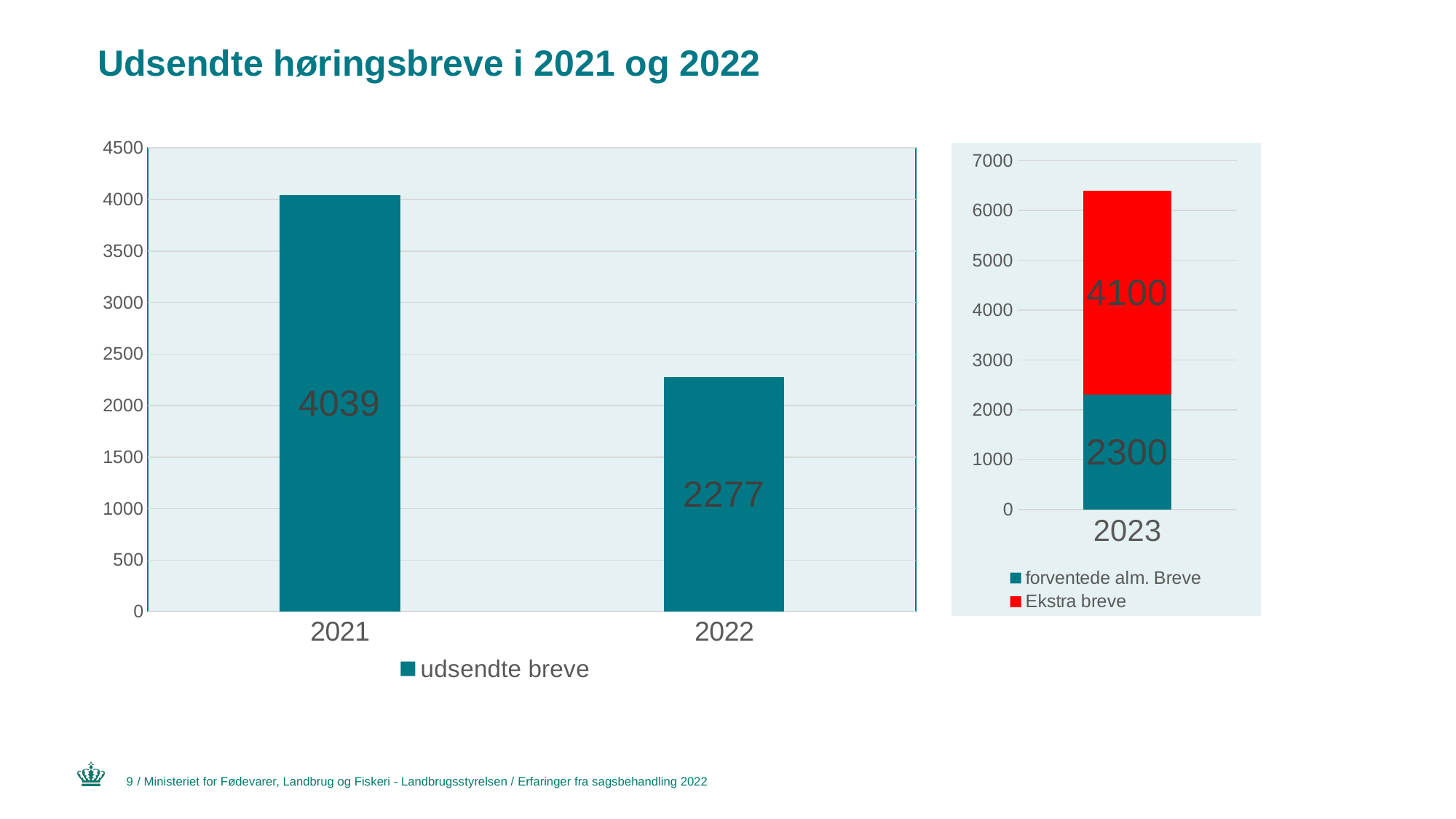

# Udsendte høringsbreve i 2021 og 2022

### Chart

| Category | udsendte breve |
|---|---|
| 2021 | 4039.0 |
| 2022 | 2277.0 |

### Chart

| Category | forventede alm. Breve | Ekstra breve |
|---|---|---|
| 2023 | 2300.0 | 4100.0 |
9
/ Ministeriet for Fødevarer, Landbrug og Fiskeri - Landbrugsstyrelsen / Erfaringer fra sagsbehandling 2022
30. januar 2023